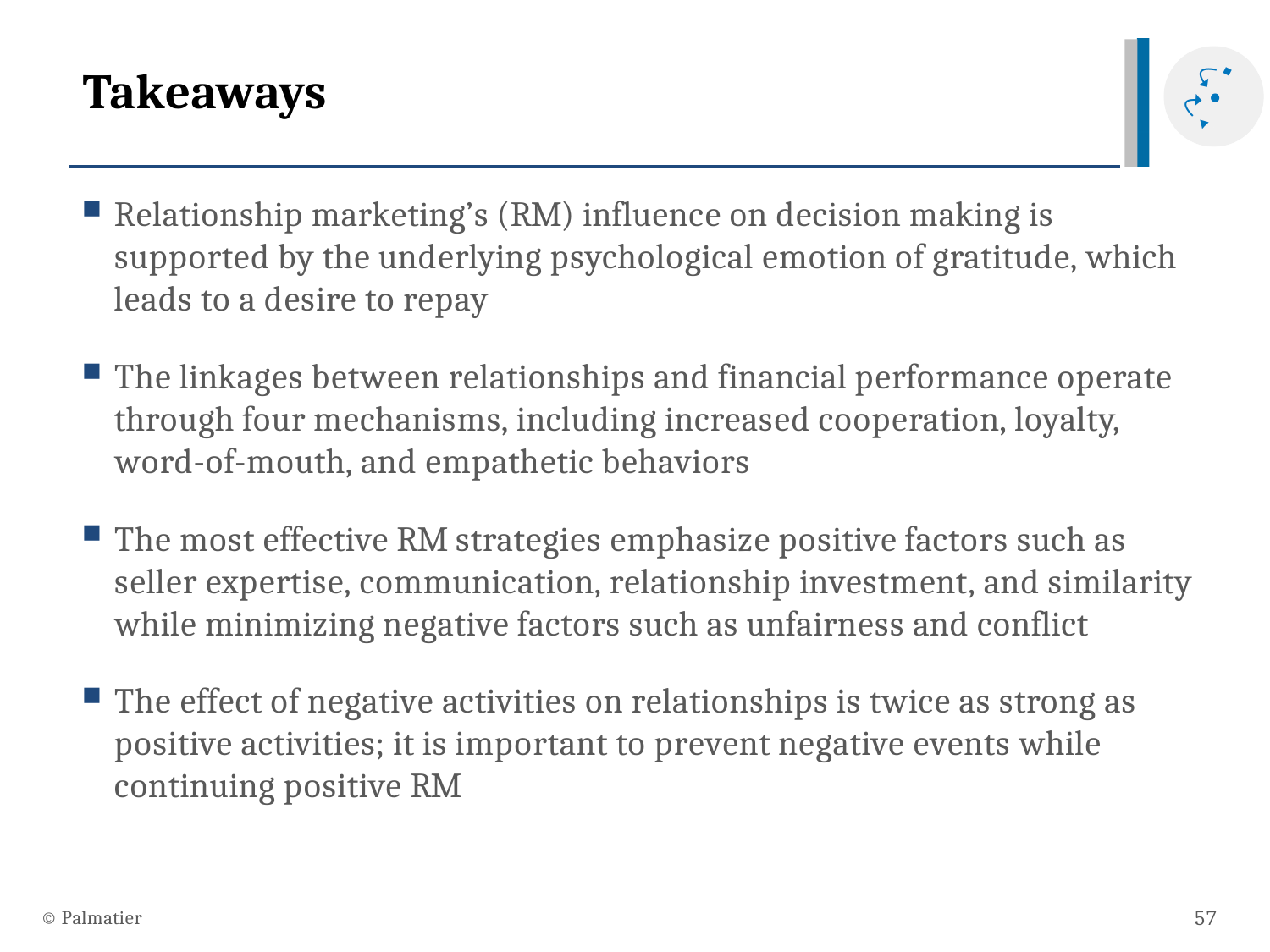

# Takeaways
Relationship marketing’s (RM) influence on decision making is supported by the underlying psychological emotion of gratitude, which leads to a desire to repay
The linkages between relationships and financial performance operate through four mechanisms, including increased cooperation, loyalty, word-of-mouth, and empathetic behaviors
The most effective RM strategies emphasize positive factors such as seller expertise, communication, relationship investment, and similarity while minimizing negative factors such as unfairness and conflict
The effect of negative activities on relationships is twice as strong as positive activities; it is important to prevent negative events while continuing positive RM

© Palmatier
57